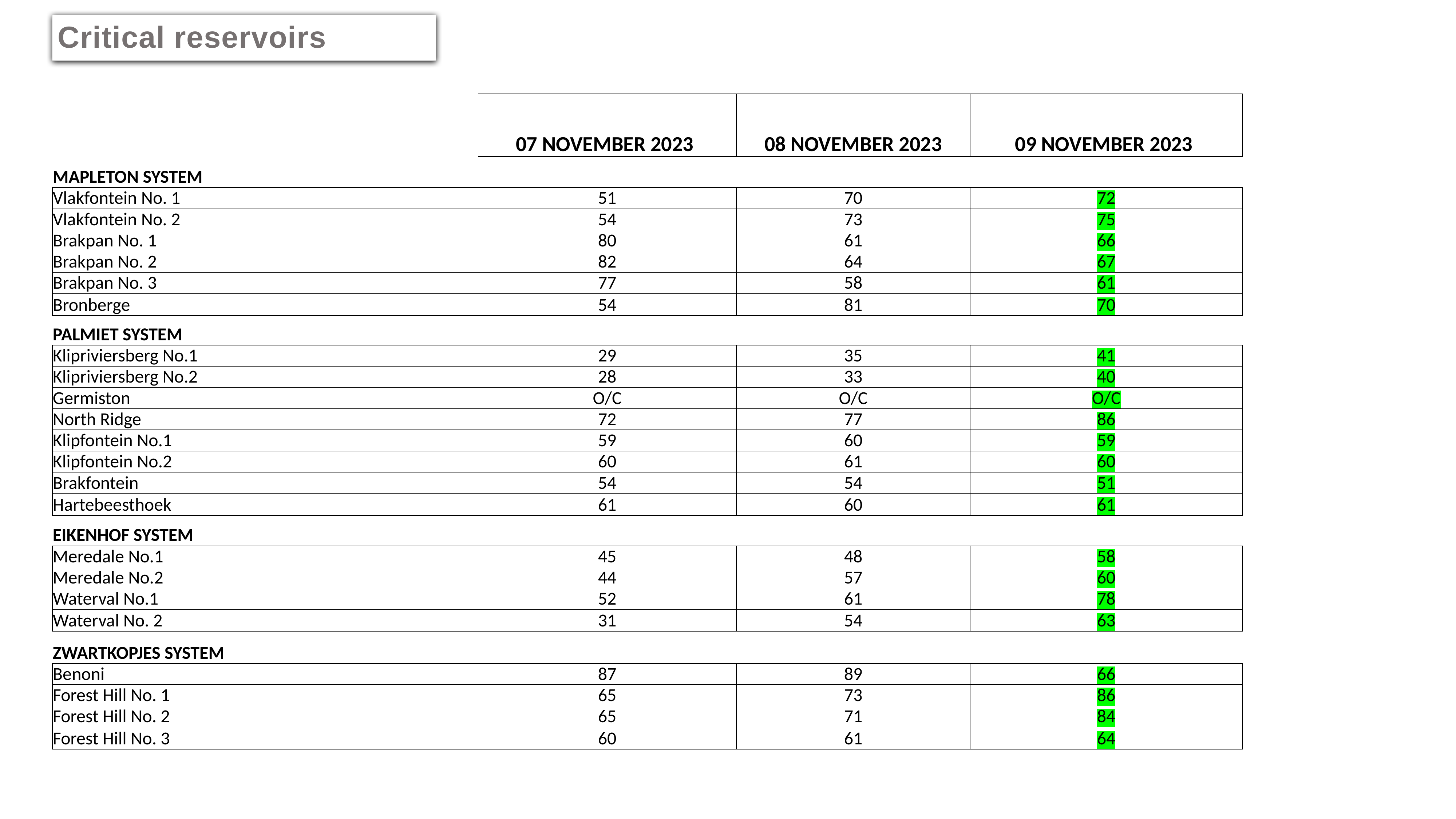

Critical reservoirs
|  | 07 NOVEMBER 2023 | 08 NOVEMBER 2023 | 09 NOVEMBER 2023 |
| --- | --- | --- | --- |
| MAPLETON SYSTEM |  |  |  |
| Vlakfontein No. 1 | 51 | 70 | 72 |
| Vlakfontein No. 2 | 54 | 73 | 75 |
| Brakpan No. 1 | 80 | 61 | 66 |
| Brakpan No. 2 | 82 | 64 | 67 |
| Brakpan No. 3 | 77 | 58 | 61 |
| Bronberge | 54 | 81 | 70 |
| PALMIET SYSTEM |  |  |  |
| Klipriviersberg No.1 | 29 | 35 | 41 |
| Klipriviersberg No.2 | 28 | 33 | 40 |
| Germiston | O/C | O/C | O/C |
| North Ridge | 72 | 77 | 86 |
| Klipfontein No.1 | 59 | 60 | 59 |
| Klipfontein No.2 | 60 | 61 | 60 |
| Brakfontein | 54 | 54 | 51 |
| Hartebeesthoek | 61 | 60 | 61 |
| EIKENHOF SYSTEM |  |  |  |
| Meredale No.1 | 45 | 48 | 58 |
| Meredale No.2 | 44 | 57 | 60 |
| Waterval No.1 | 52 | 61 | 78 |
| Waterval No. 2 | 31 | 54 | 63 |
| ZWARTKOPJES SYSTEM |  |  |  |
| Benoni | 87 | 89 | 66 |
| Forest Hill No. 1 | 65 | 73 | 86 |
| Forest Hill No. 2 | 65 | 71 | 84 |
| Forest Hill No. 3 | 60 | 61 | 64 |